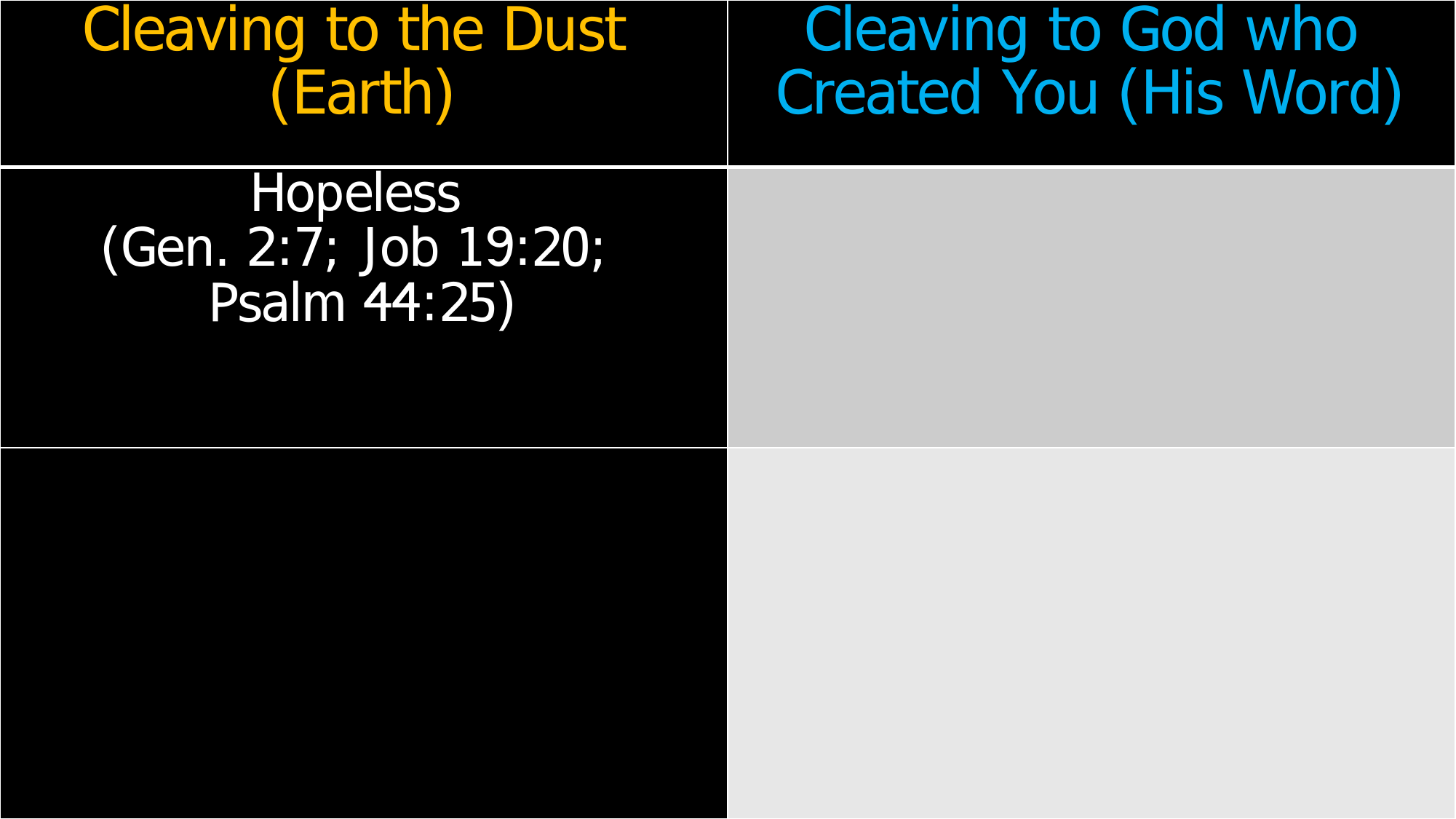

| Cleaving to the Dust (Earth) | Cleaving to God who Created You (His Word) |
| --- | --- |
| Hopeless (Gen. 2:7; Job 19:20; Psalm 44:25) |  |
|  |  |